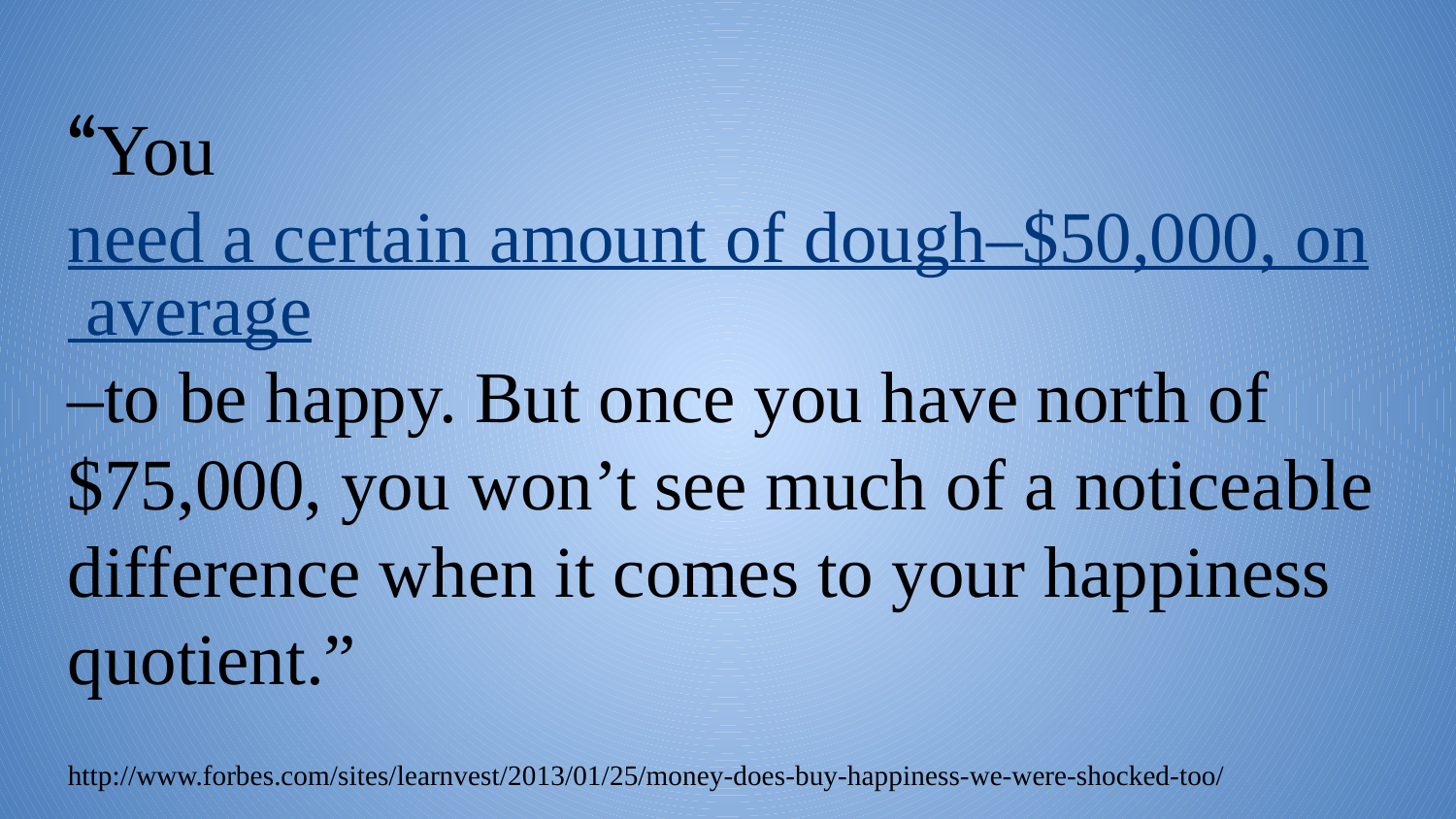

“You need a certain amount of dough–$50,000, on average–to be happy. But once you have north of $75,000, you won’t see much of a noticeable difference when it comes to your happiness quotient.”

http://www.forbes.com/sites/learnvest/2013/01/25/money-does-buy-happiness-we-were-shocked-too/